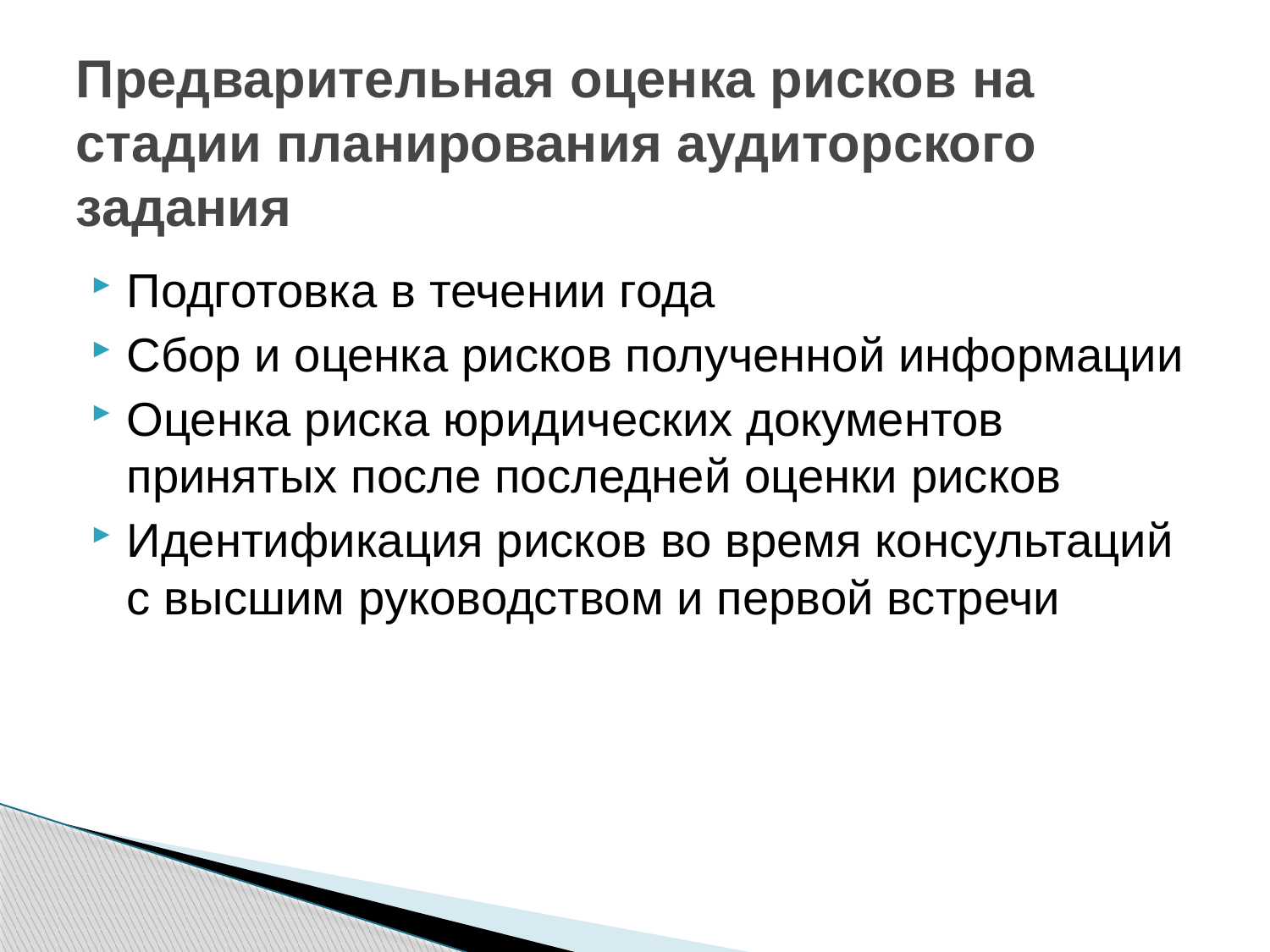

# Предварительная оценка рисков на стадии планирования аудиторского задания
Подготовка в течении года
Сбор и оценка рисков полученной информации
Оценка риска юридических документов принятых после последней оценки рисков
Идентификация рисков во время консультаций с высшим руководством и первой встречи